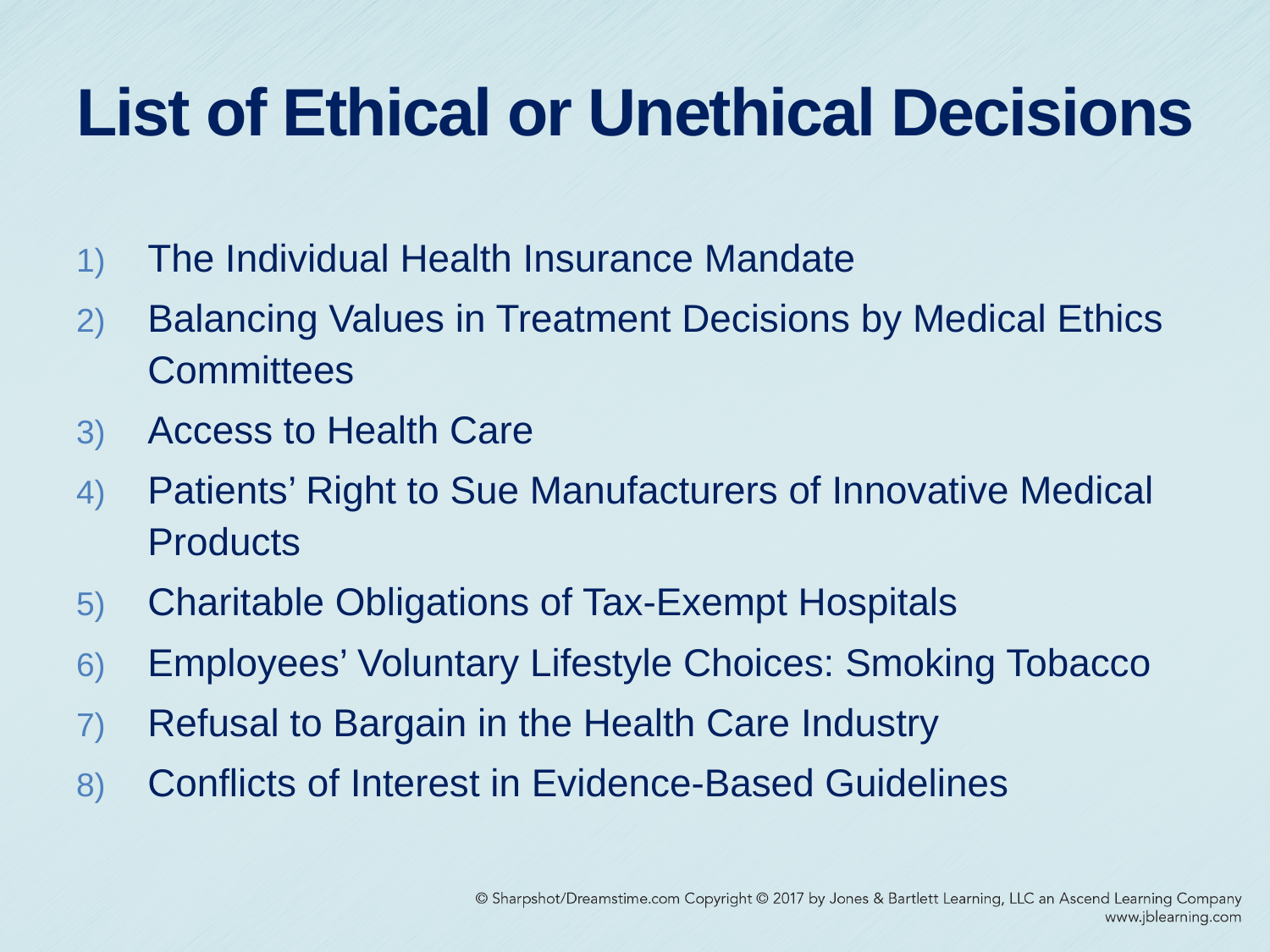

# List of Ethical or Unethical Decisions
The Individual Health Insurance Mandate
Balancing Values in Treatment Decisions by Medical Ethics Committees
Access to Health Care
Patients’ Right to Sue Manufacturers of Innovative Medical Products
Charitable Obligations of Tax-Exempt Hospitals
Employees’ Voluntary Lifestyle Choices: Smoking Tobacco
Refusal to Bargain in the Health Care Industry
Conflicts of Interest in Evidence-Based Guidelines